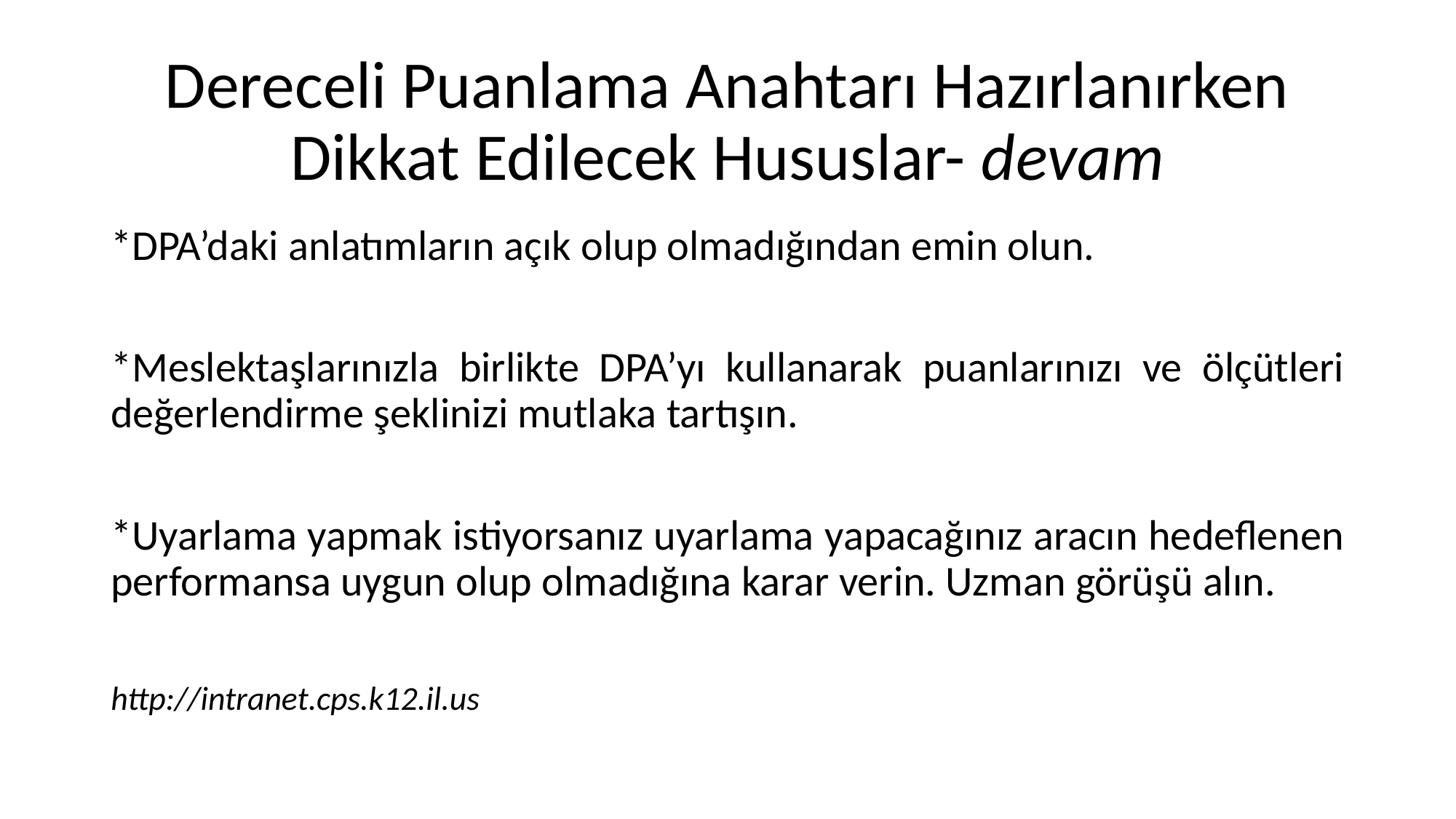

# Dereceli Puanlama Anahtarı Hazırlanırken Dikkat Edilecek Hususlar- devam
*DPA’daki anlatımların açık olup olmadığından emin olun.

*Meslektaşlarınızla birlikte DPA’yı kullanarak puanlarınızı ve ölçütleri değerlendirme şeklinizi mutlaka tartışın.

*Uyarlama yapmak istiyorsanız uyarlama yapacağınız aracın hedeflenen performansa uygun olup olmadığına karar verin. Uzman görüşü alın.

http://intranet.cps.k12.il.us